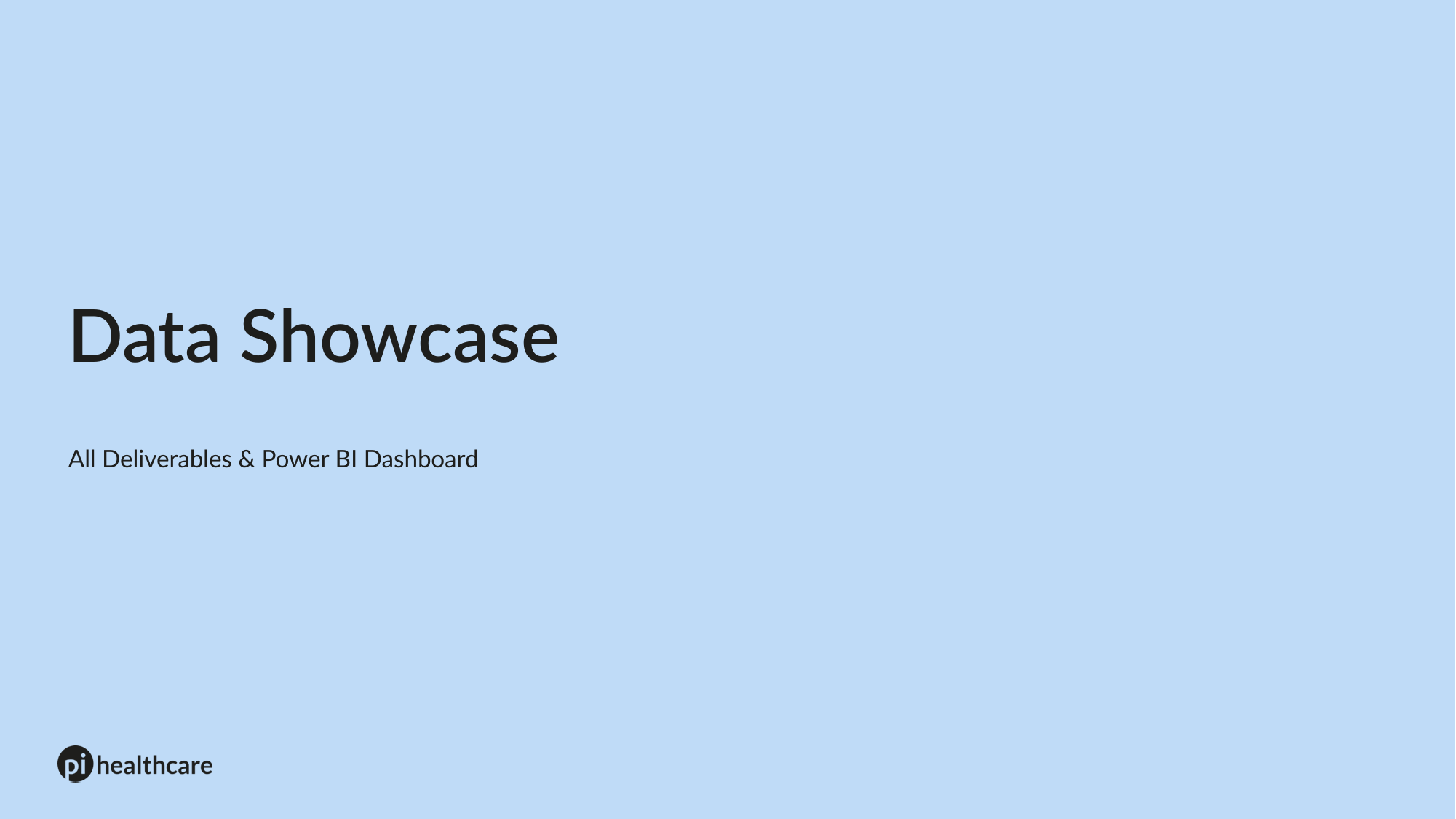

# Data Showcase
All Deliverables & Power BI Dashboard